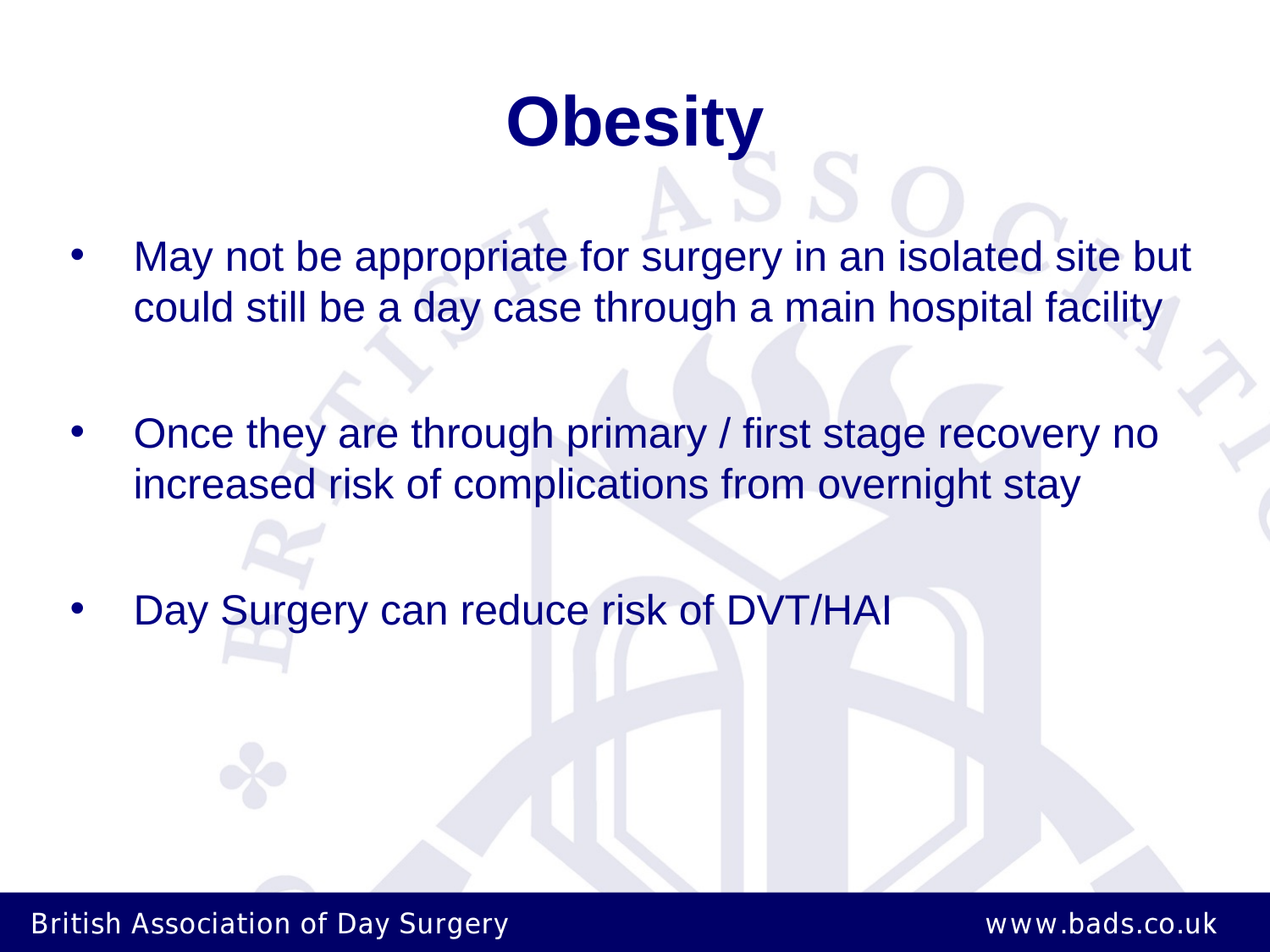

# Obesity
May not be appropriate for surgery in an isolated site but could still be a day case through a main hospital facility

Once they are through primary / first stage recovery no increased risk of complications from overnight stay

Day Surgery can reduce risk of DVT/HAI